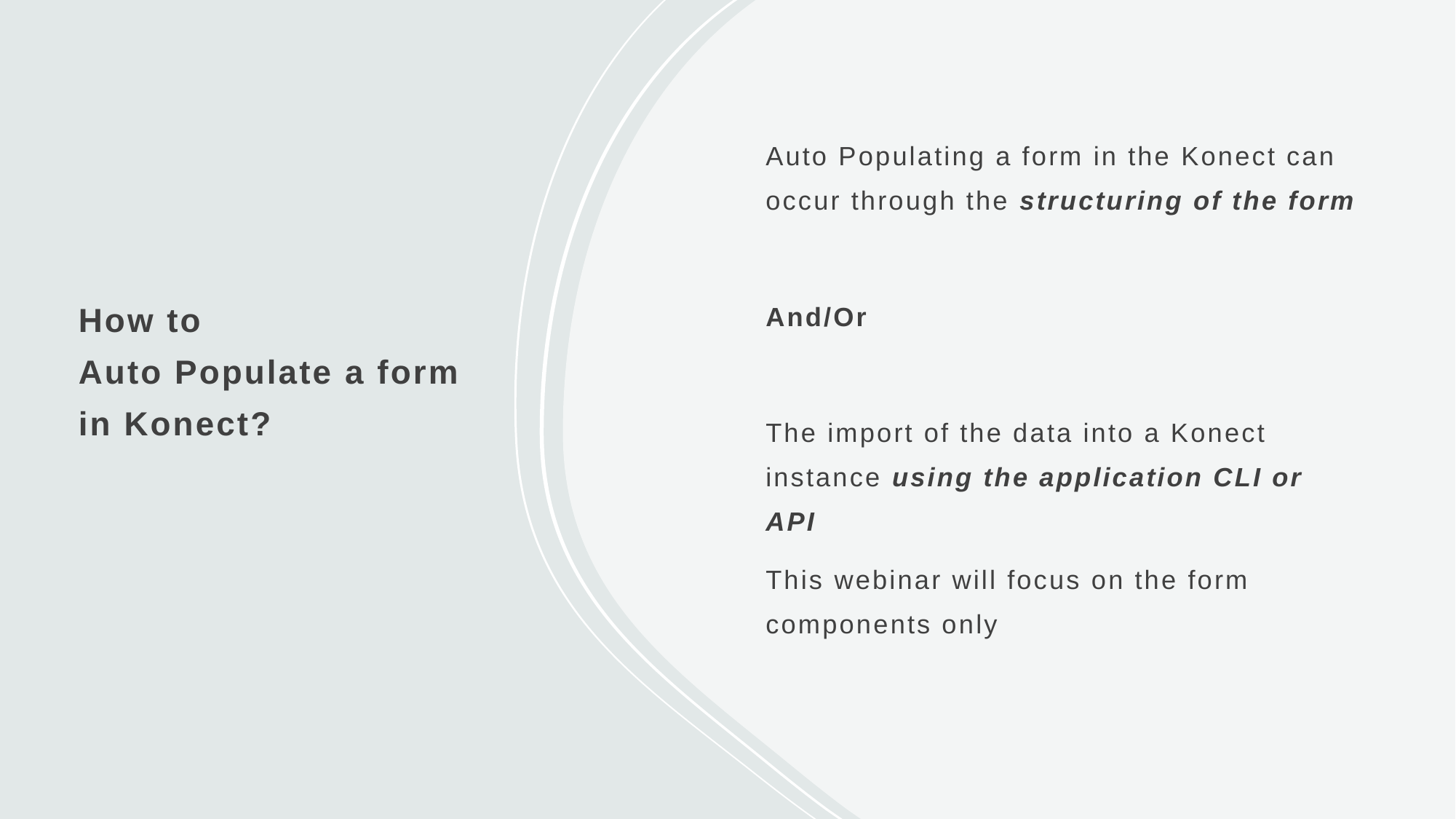

# How to Auto Populate a form in Konect?
Auto Populating a form in the Konect can occur through the structuring of the form

And/Or

The import of the data into a Konect instance using the application CLI or API
This webinar will focus on the form components only